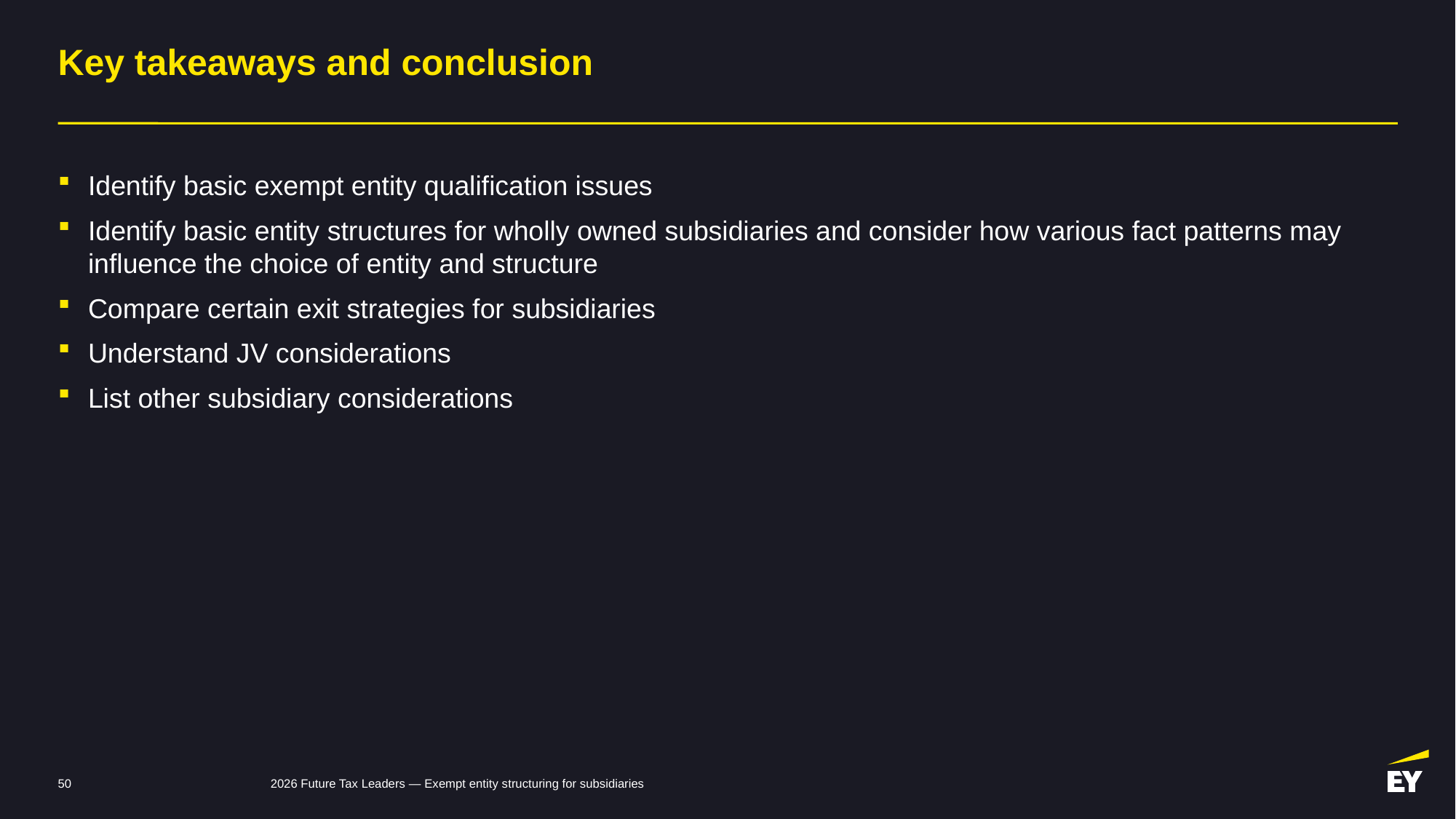

# Key takeaways and conclusion
Identify basic exempt entity qualification issues
Identify basic entity structures for wholly owned subsidiaries and consider how various fact patterns may influence the choice of entity and structure
Compare certain exit strategies for subsidiaries
Understand JV considerations
List other subsidiary considerations

50